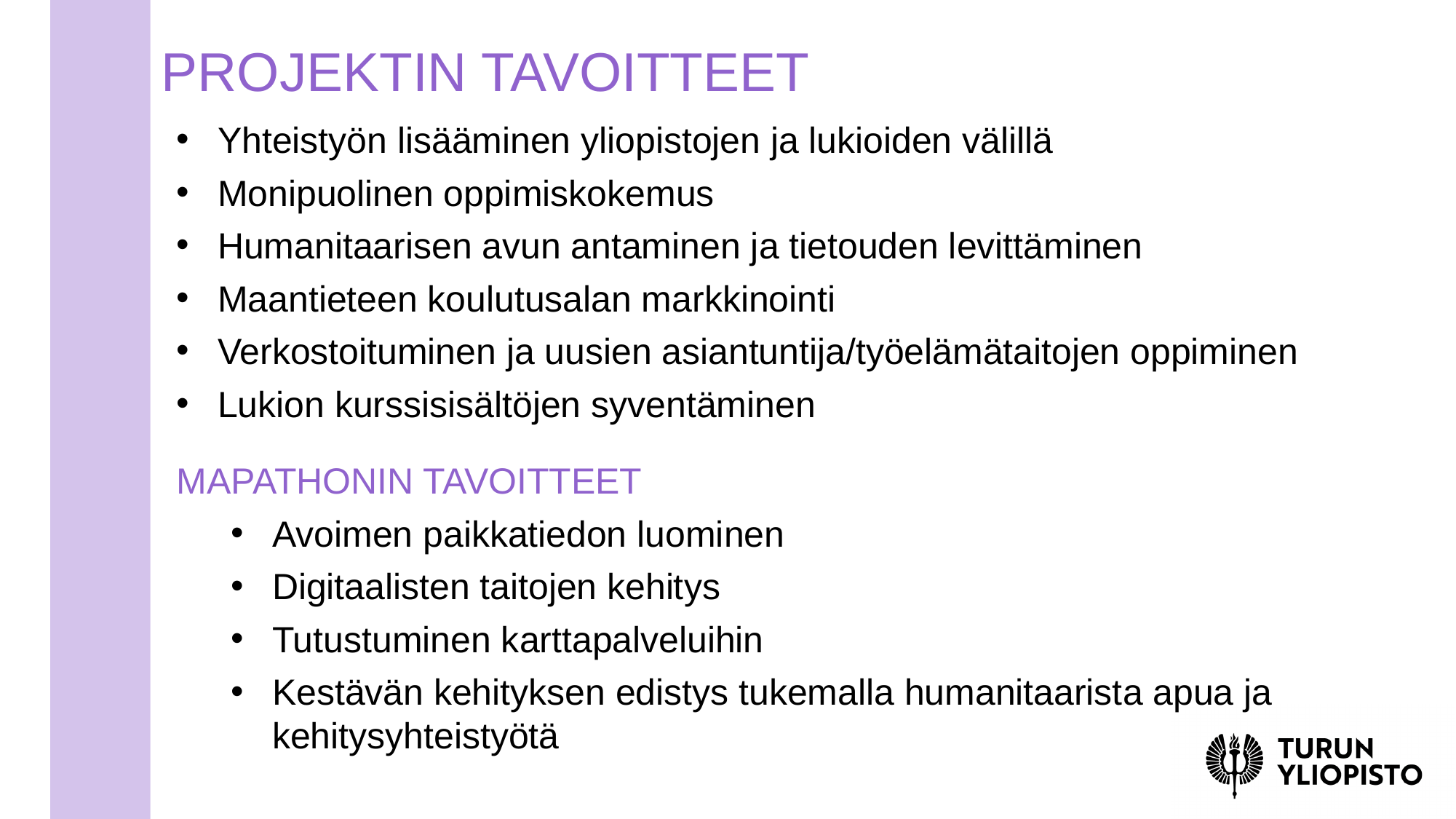

PROJEKTIN TAVOITTEET
Yhteistyön lisääminen yliopistojen ja lukioiden välillä
Monipuolinen oppimiskokemus
Humanitaarisen avun antaminen ja tietouden levittäminen
Maantieteen koulutusalan markkinointi
Verkostoituminen ja uusien asiantuntija/työelämätaitojen oppiminen
Lukion kurssisisältöjen syventäminen
MAPATHONIN TAVOITTEET
Avoimen paikkatiedon luominen
Digitaalisten taitojen kehitys
Tutustuminen karttapalveluihin
Kestävän kehityksen edistys tukemalla humanitaarista apua ja kehitysyhteistyötä